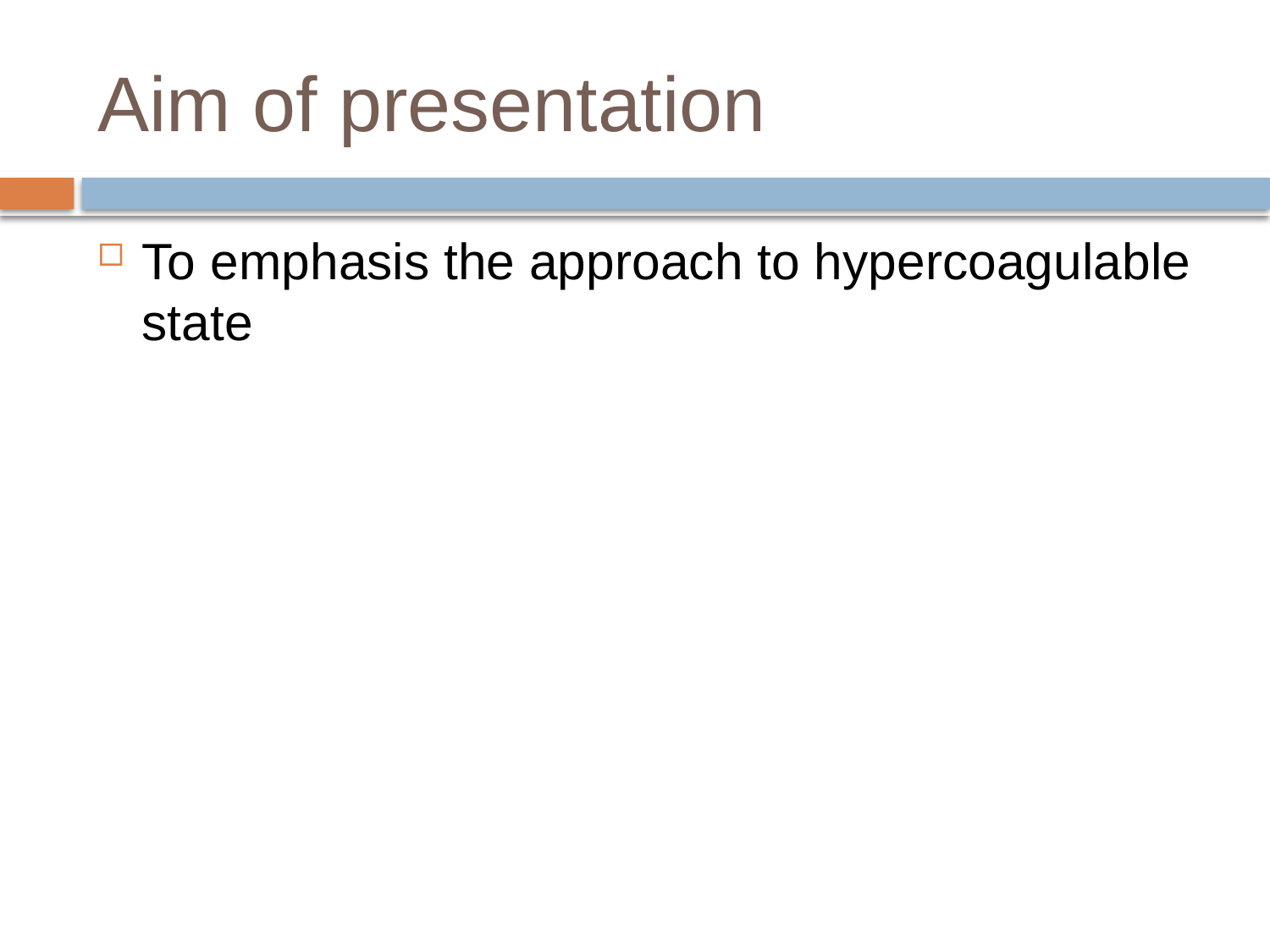

# Aim of presentation
To emphasis the approach to hypercoagulable state